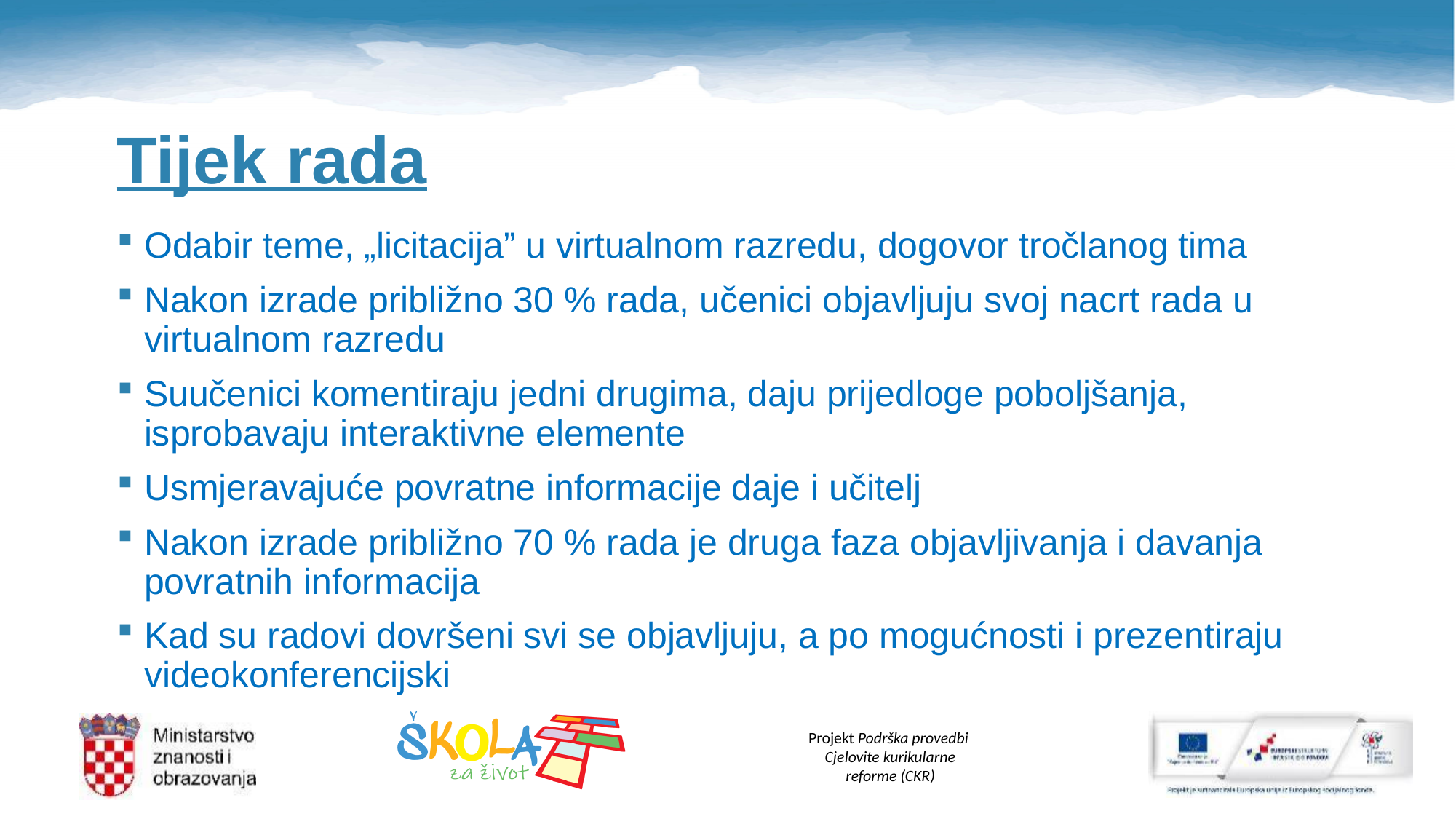

# Tijek rada
Odabir teme, „licitacija” u virtualnom razredu, dogovor tročlanog tima
Nakon izrade približno 30 % rada, učenici objavljuju svoj nacrt rada u virtualnom razredu
Suučenici komentiraju jedni drugima, daju prijedloge poboljšanja, isprobavaju interaktivne elemente
Usmjeravajuće povratne informacije daje i učitelj
Nakon izrade približno 70 % rada je druga faza objavljivanja i davanja povratnih informacija
Kad su radovi dovršeni svi se objavljuju, a po mogućnosti i prezentiraju videokonferencijski